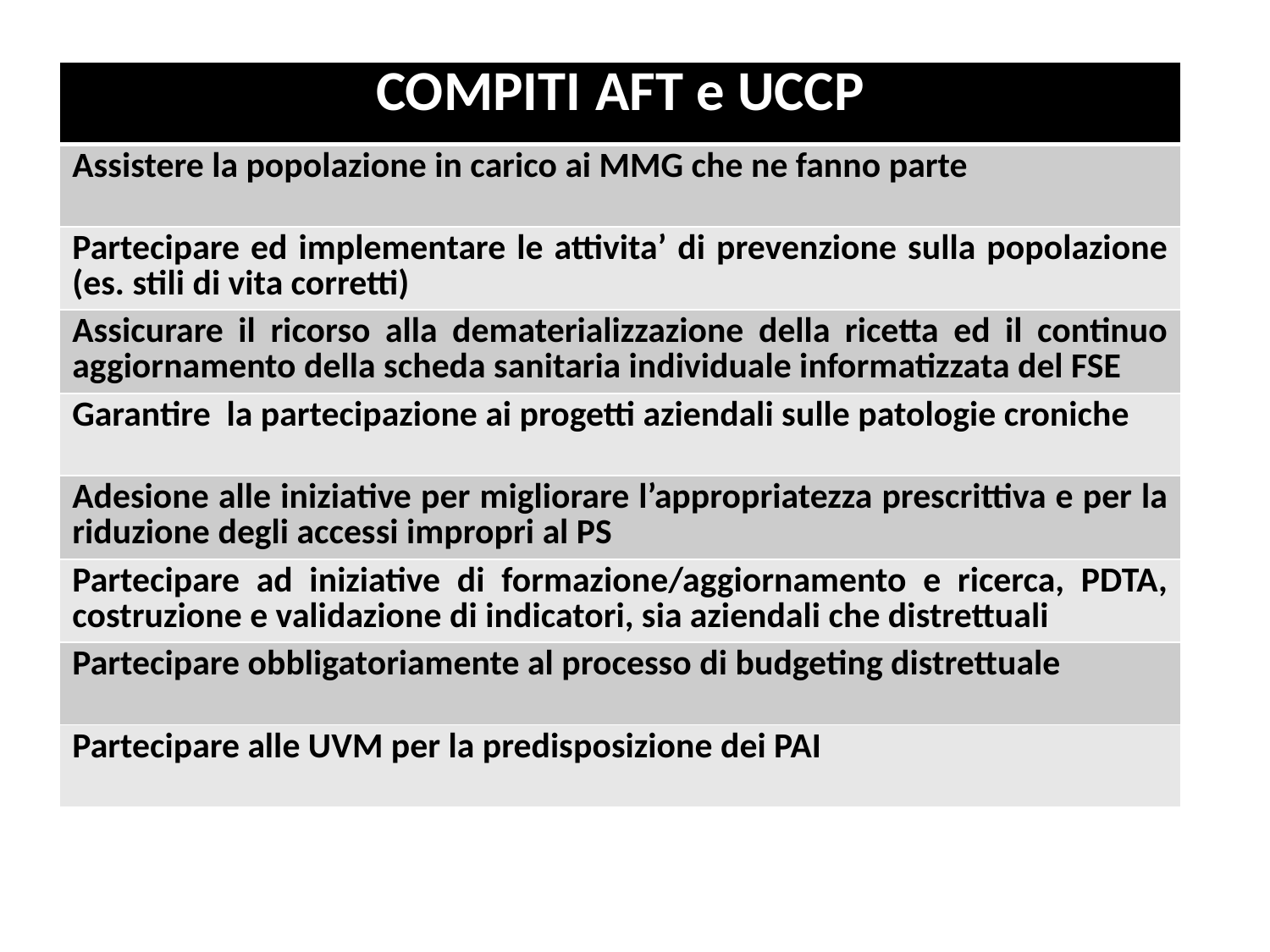

| COMPITI AFT e UCCP |
| --- |
| Assistere la popolazione in carico ai MMG che ne fanno parte |
| Partecipare ed implementare le attivita’ di prevenzione sulla popolazione (es. stili di vita corretti) |
| Assicurare il ricorso alla dematerializzazione della ricetta ed il continuo aggiornamento della scheda sanitaria individuale informatizzata del FSE |
| Garantire la partecipazione ai progetti aziendali sulle patologie croniche |
| Adesione alle iniziative per migliorare l’appropriatezza prescrittiva e per la riduzione degli accessi impropri al PS |
| Partecipare ad iniziative di formazione/aggiornamento e ricerca, PDTA, costruzione e validazione di indicatori, sia aziendali che distrettuali |
| Partecipare obbligatoriamente al processo di budgeting distrettuale |
| Partecipare alle UVM per la predisposizione dei PAI |